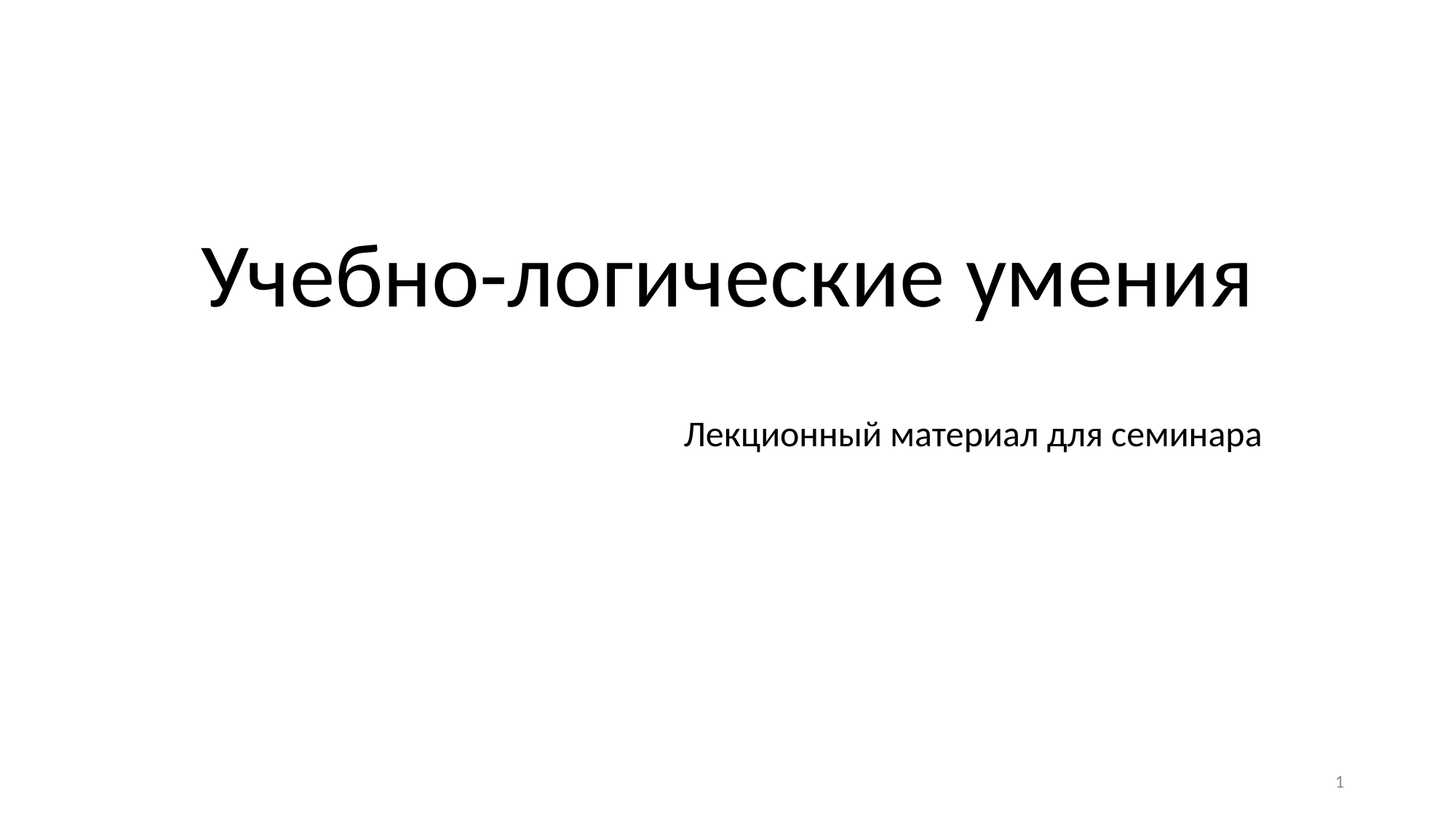

# Учебно-логические умения
Лекционный материал для семинара
1